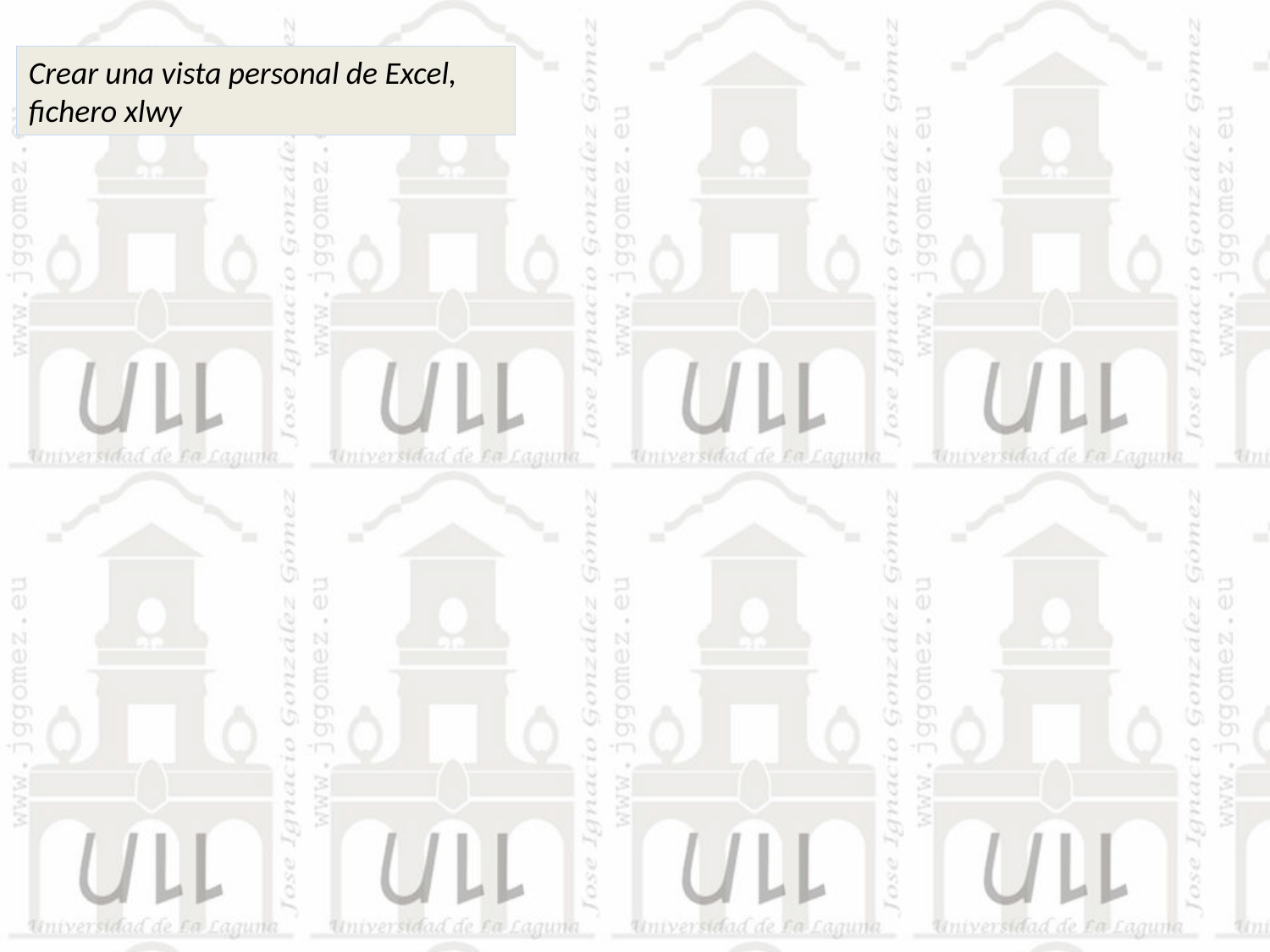

Crear una vista personal de Excel, fichero xlwy